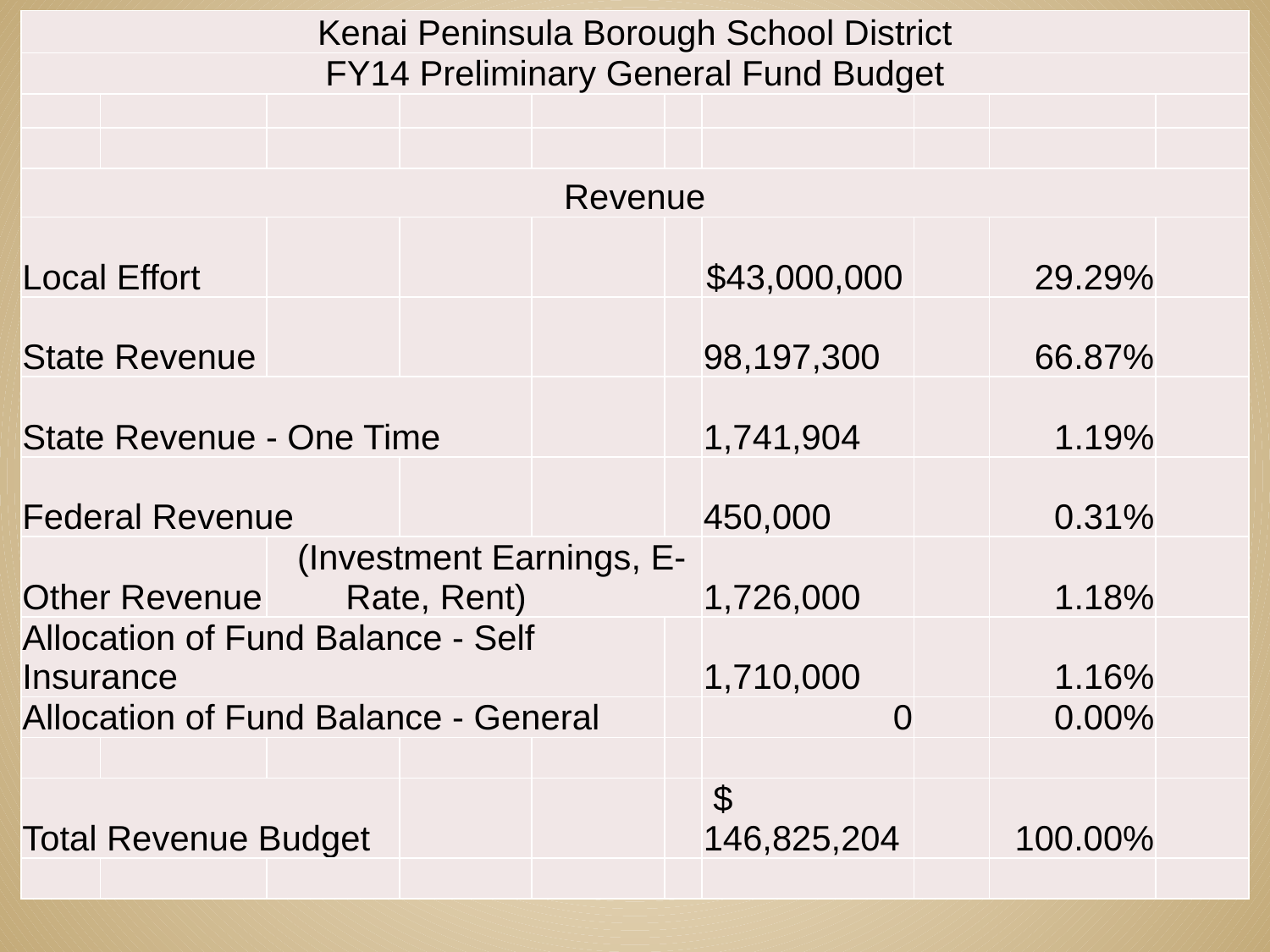

| Kenai Peninsula Borough School District |  |  |  |  |  |  |  |  |  |
| --- | --- | --- | --- | --- | --- | --- | --- | --- | --- |
| FY14 Preliminary General Fund Budget |  |  |  |  |  |  |  |  |  |
|  |  |  |  |  |  |  |  |  |  |
|  |  |  |  |  |  |  |  |  |  |
| Revenue |  |  |  |  |  |  |  |  |  |
| Local Effort |  |  |  |  |  | $43,000,000 |  | 29.29% |  |
| State Revenue |  |  |  |  |  | 98,197,300 |  | 66.87% |  |
| State Revenue - One Time |  |  |  |  |  | 1,741,904 |  | 1.19% |  |
| Federal Revenue |  |  |  |  |  | 450,000 |  | 0.31% |  |
| Other Revenue |  | (Investment Earnings, E- Rate, Rent) |  |  |  | 1,726,000 |  | 1.18% |  |
| Allocation of Fund Balance - Self Insurance |  |  |  |  |  | 1,710,000 |  | 1.16% |  |
| Allocation of Fund Balance - General |  |  |  |  |  | 0 |  | 0.00% |  |
|  |  |  |  |  |  |  |  |  |  |
| Total Revenue Budget |  |  |  |  |  | $ 146,825,204 |  | 100.00% |  |
|  |  |  |  |  |  |  |  |  |  |